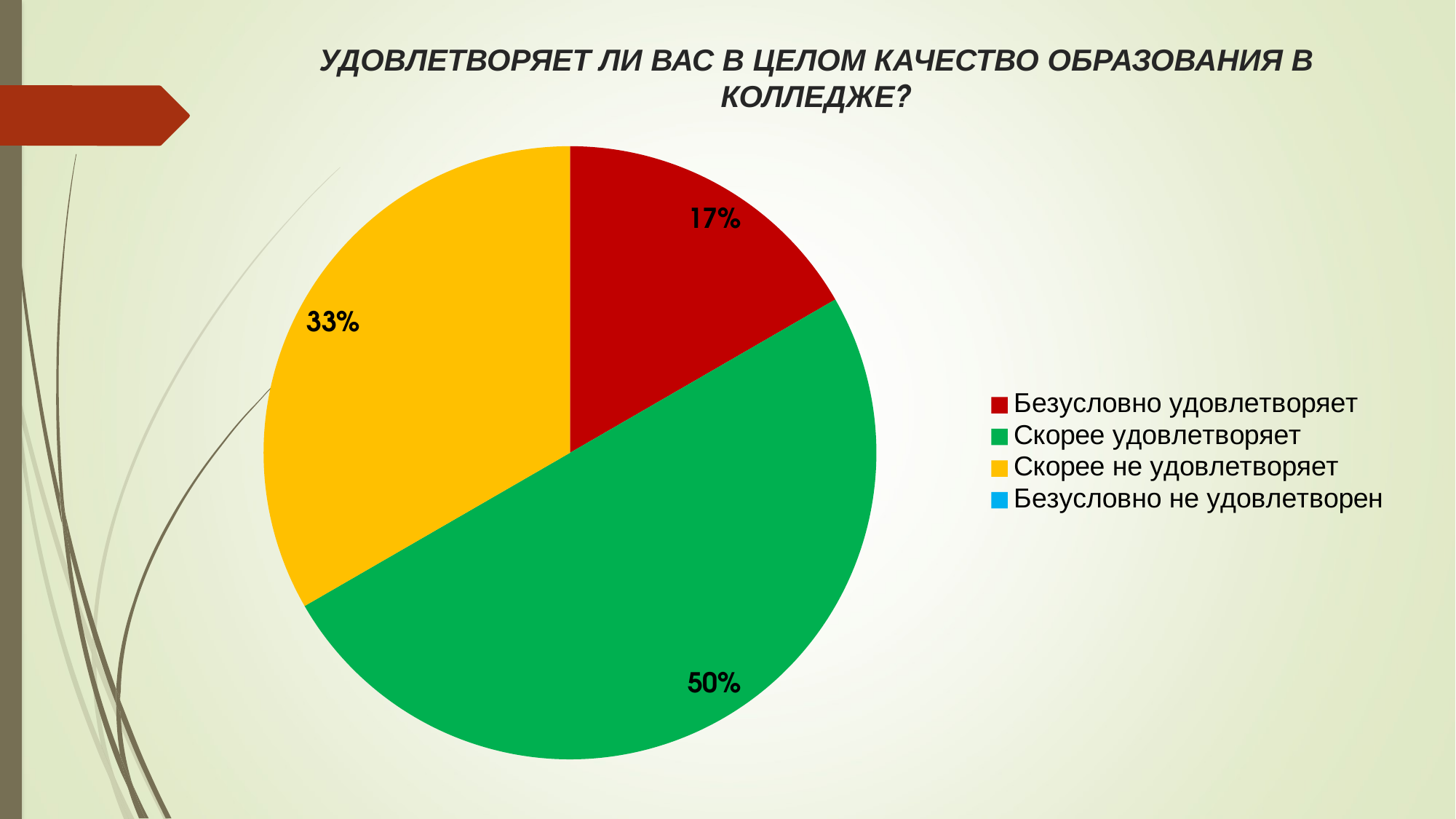

# УДОВЛЕТВОРЯЕТ ЛИ ВАС В ЦЕЛОМ КАЧЕСТВО ОБРАЗОВАНИЯ В КОЛЛЕДЖЕ?

### Chart

| Category | Ряд |
|---|---|
| Безусловно удовлетворяет | 2.0 |
| Скорее удовлетворяет | 6.0 |
| Скорее не удовлетворяет | 4.0 |
| Безусловно не удовлетворен | 0.0 |